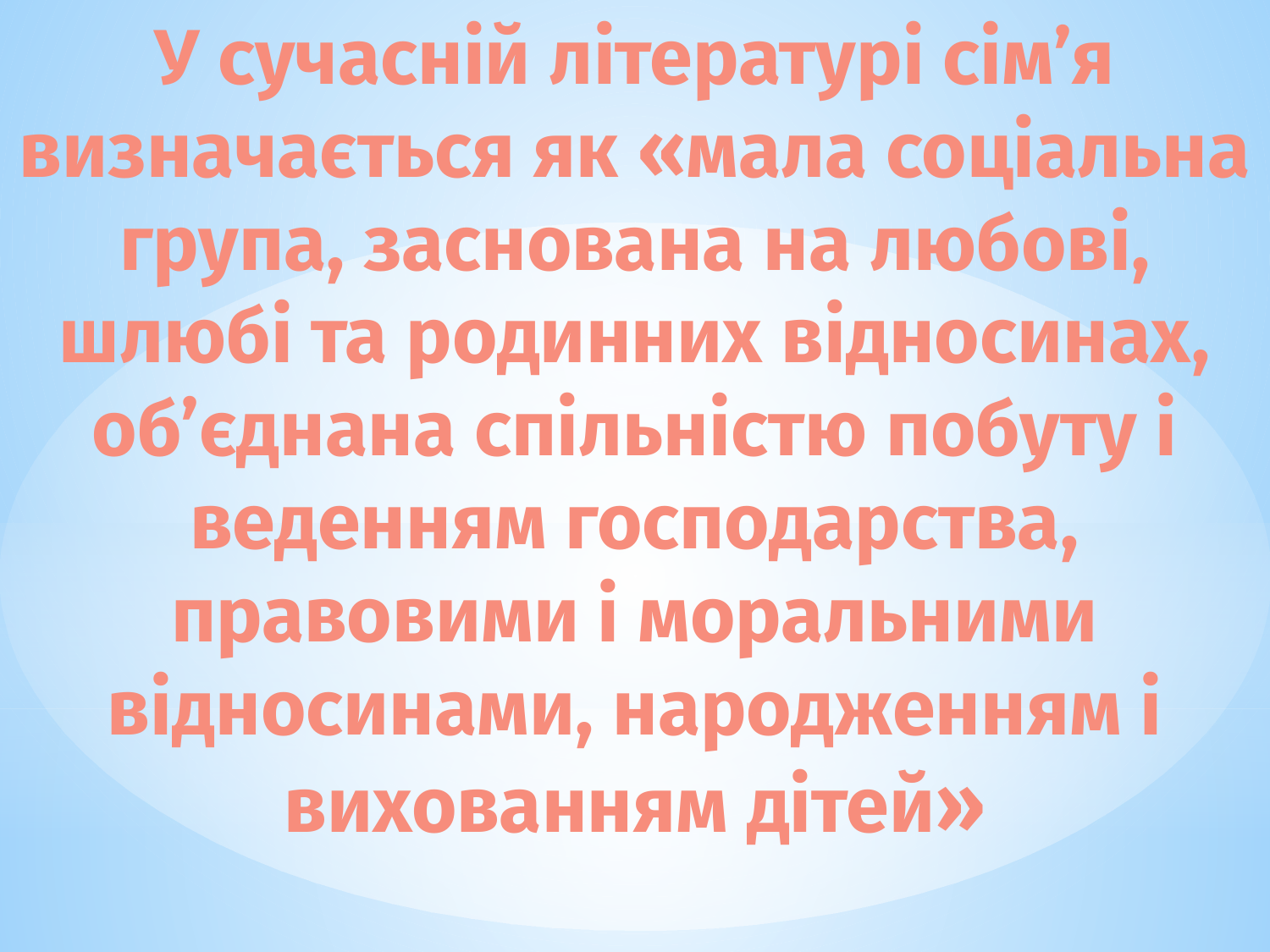

# У сучасній літературі сім’я визначається як «мала соціальна група, заснована на любові, шлюбі та родинних відносинах, об’єднана спільністю побуту і веденням господарства, правовими і моральними відносинами, народженням і вихованням дітей»